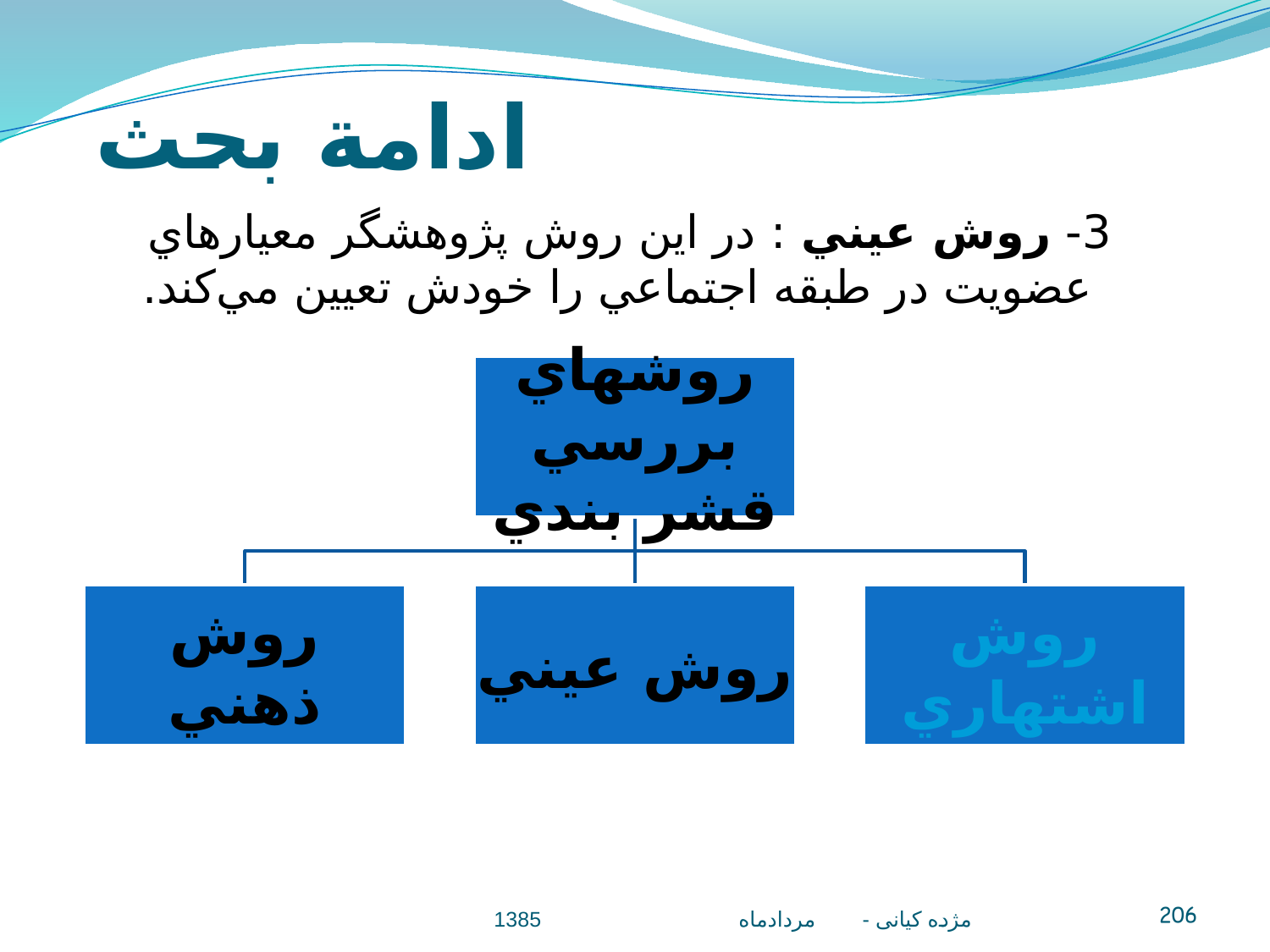

# ادامة بحث
3- روش عيني : در اين روش پژوهشگر معيارهاي عضويت در طبقه اجتماعي را خودش تعيين مي‌كند.

روشهاي بررسي قشر بندي
روش ذهني
روش عيني
روش اشتهاري
مژده کيانی - مردادماه 1385
206